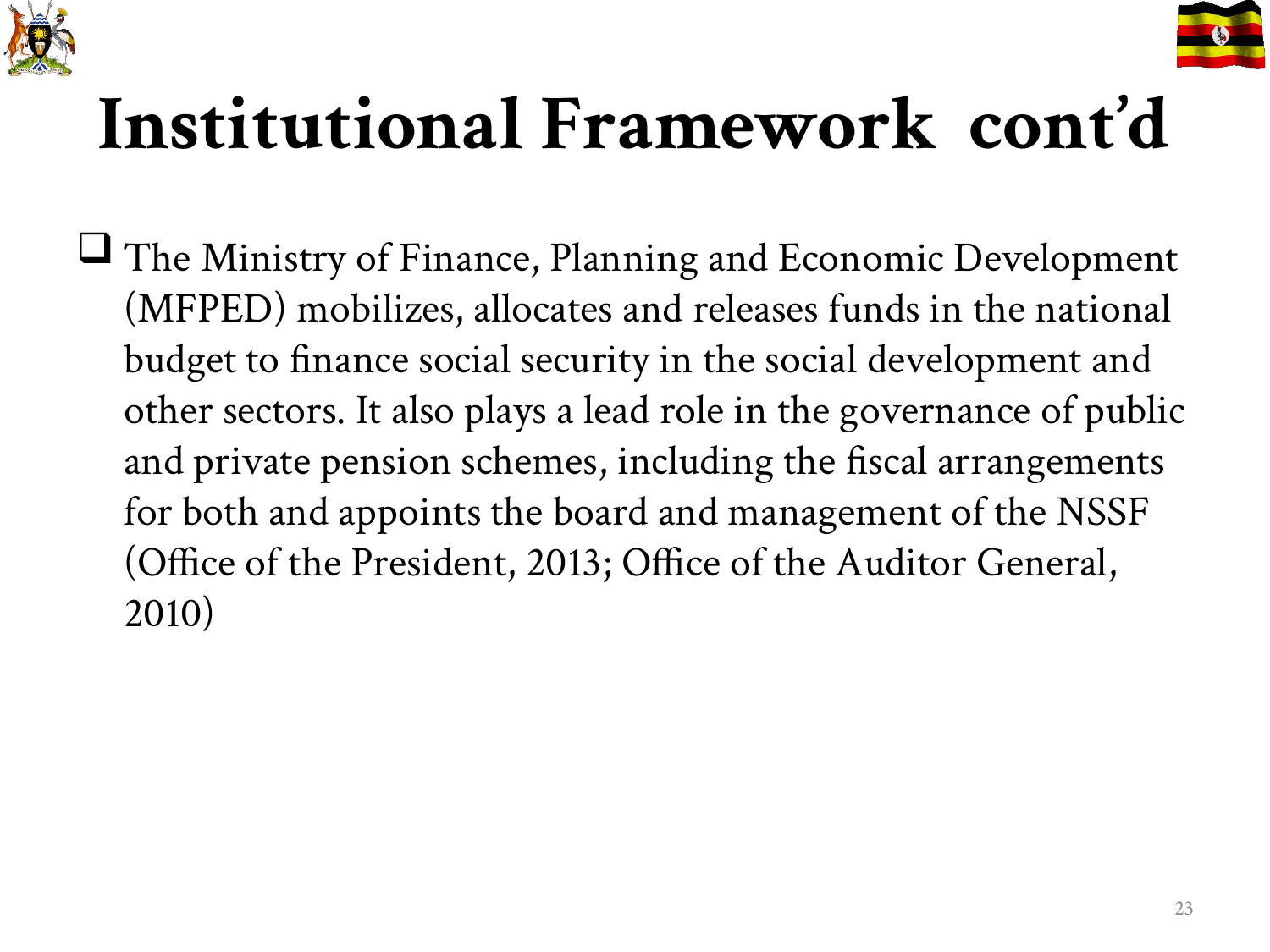

# Institutional Framework  cont’d
The Ministry of Finance, Planning and Economic Development (MFPED) mobilizes, allocates and releases funds in the national budget to finance social security in the social development and other sectors. It also plays a lead role in the governance of public and private pension schemes, including the fiscal arrangements for both and appoints the board and management of the NSSF (Office of the President, 2013; Office of the Auditor General, 2010)

23